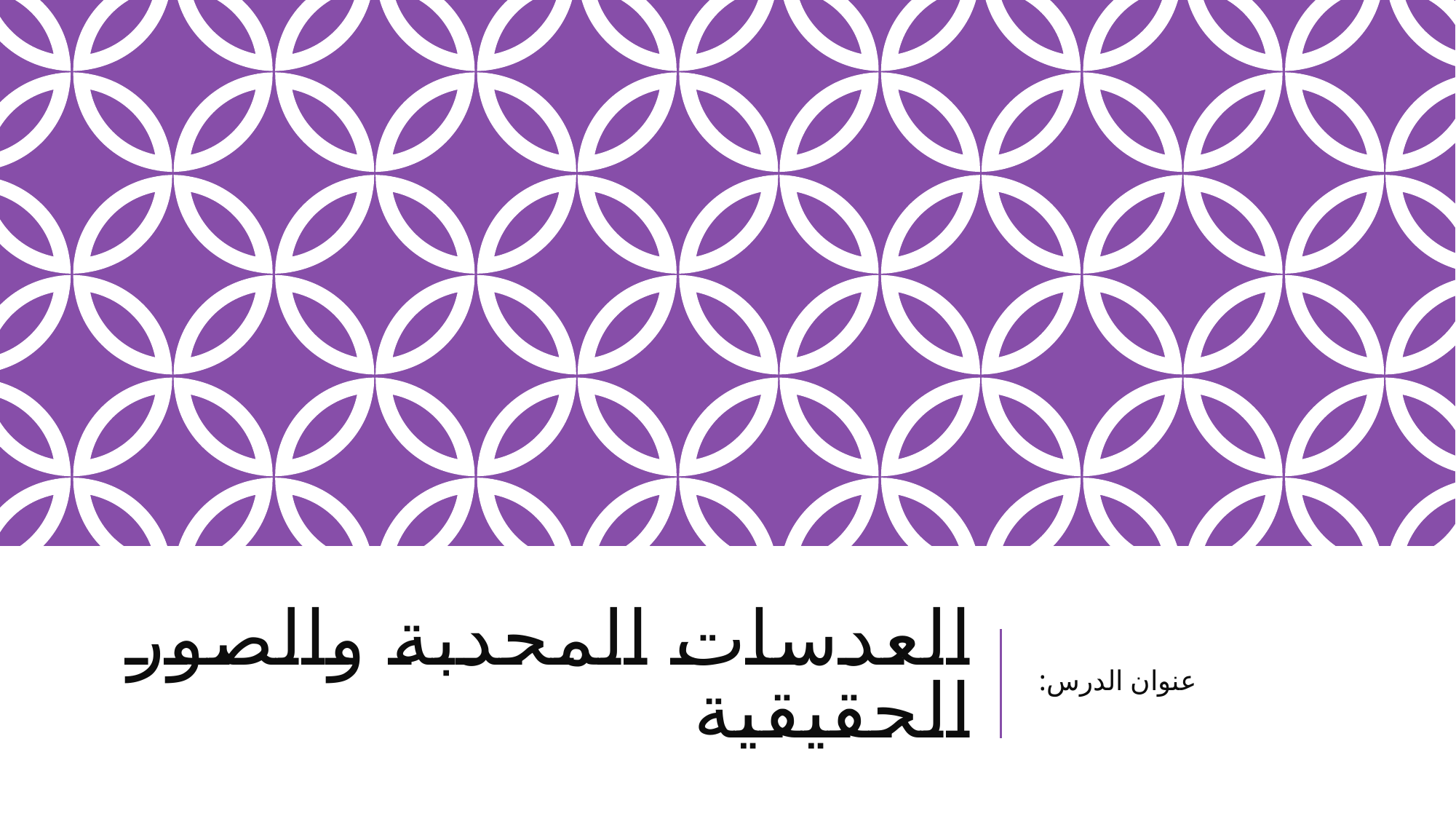

# العدسات المحدبة والصور الحقيقية
عنوان الدرس: